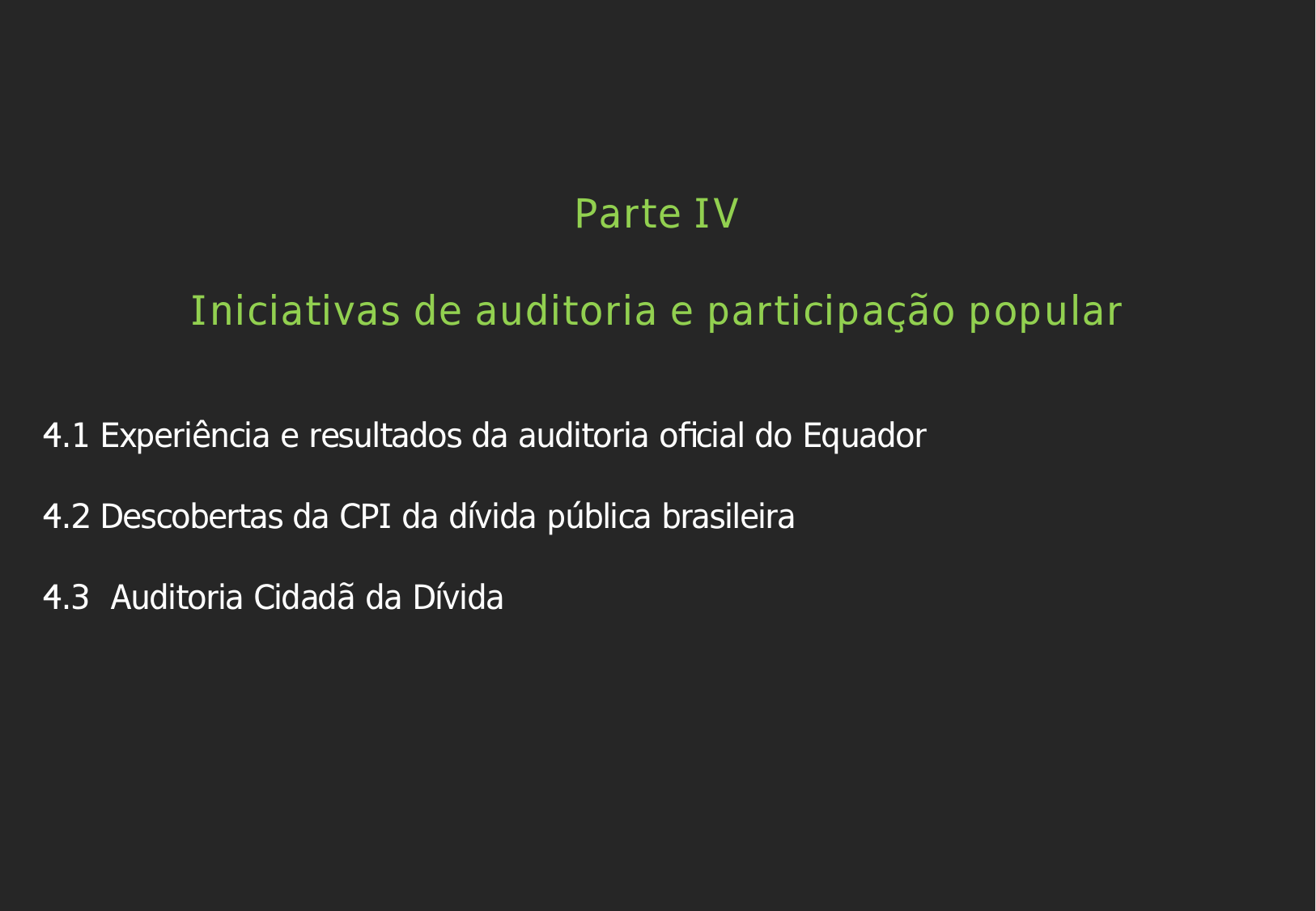

Parte IV

Iniciativas de auditoria e participação popular

4.1 Experiência e resultados da auditoria oficial do Equador

4.2 Descobertas da CPI da dívida pública brasileira

4.3  Auditoria Cidadã da Dívida